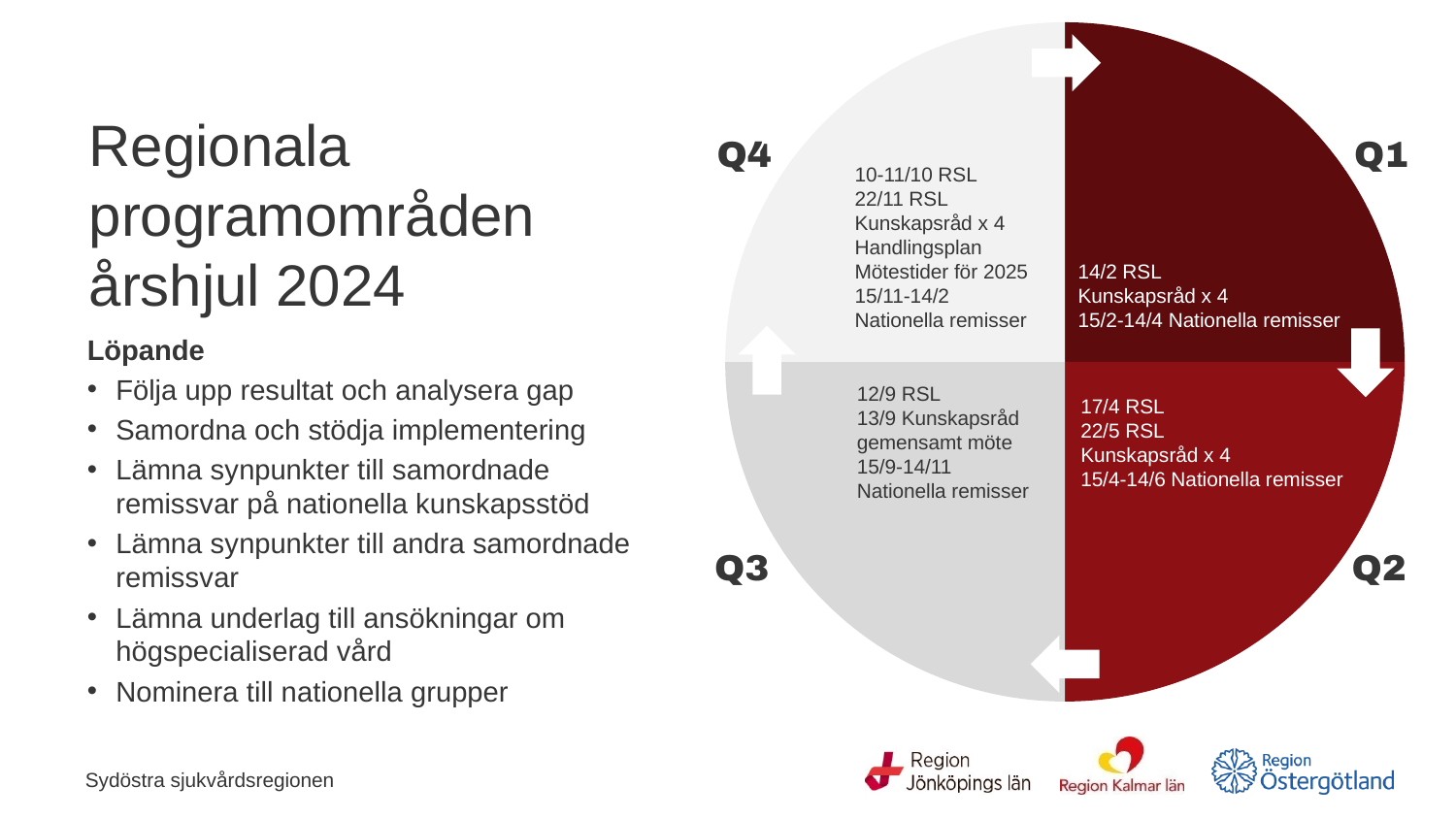

### Chart

| Category | Aktiviteter |
|---|---|
| Kvartal 1 | 25.0 |
| Kvartal 2 | 25.0 |
| Kvartal 3 | 25.0 |
| Kvartal 4 | 25.0 |
Q4
Q1
10-11/10 RSL
22/11 RSL
Kunskapsråd x 4
Handlingsplan
Mötestider för 2025
15/11-14/2
Nationella remisser

14/2 RSL
Kunskapsråd x 4
15/2-14/4 Nationella remisser

12/9 RSL
13/9 Kunskapsråd gemensamt möte
15/9-14/11
Nationella remisser
17/4 RSL
22/5 RSL
Kunskapsråd x 4
15/4-14/6 Nationella remisser
Q3
Q2

# Regionala programområden årshjul 2024
Löpande
Följa upp resultat och analysera gap
Samordna och stödja implementering
Lämna synpunkter till samordnade remissvar på nationella kunskapsstöd
Lämna synpunkter till andra samordnade remissvar
Lämna underlag till ansökningar om högspecialiserad vård
Nominera till nationella grupper